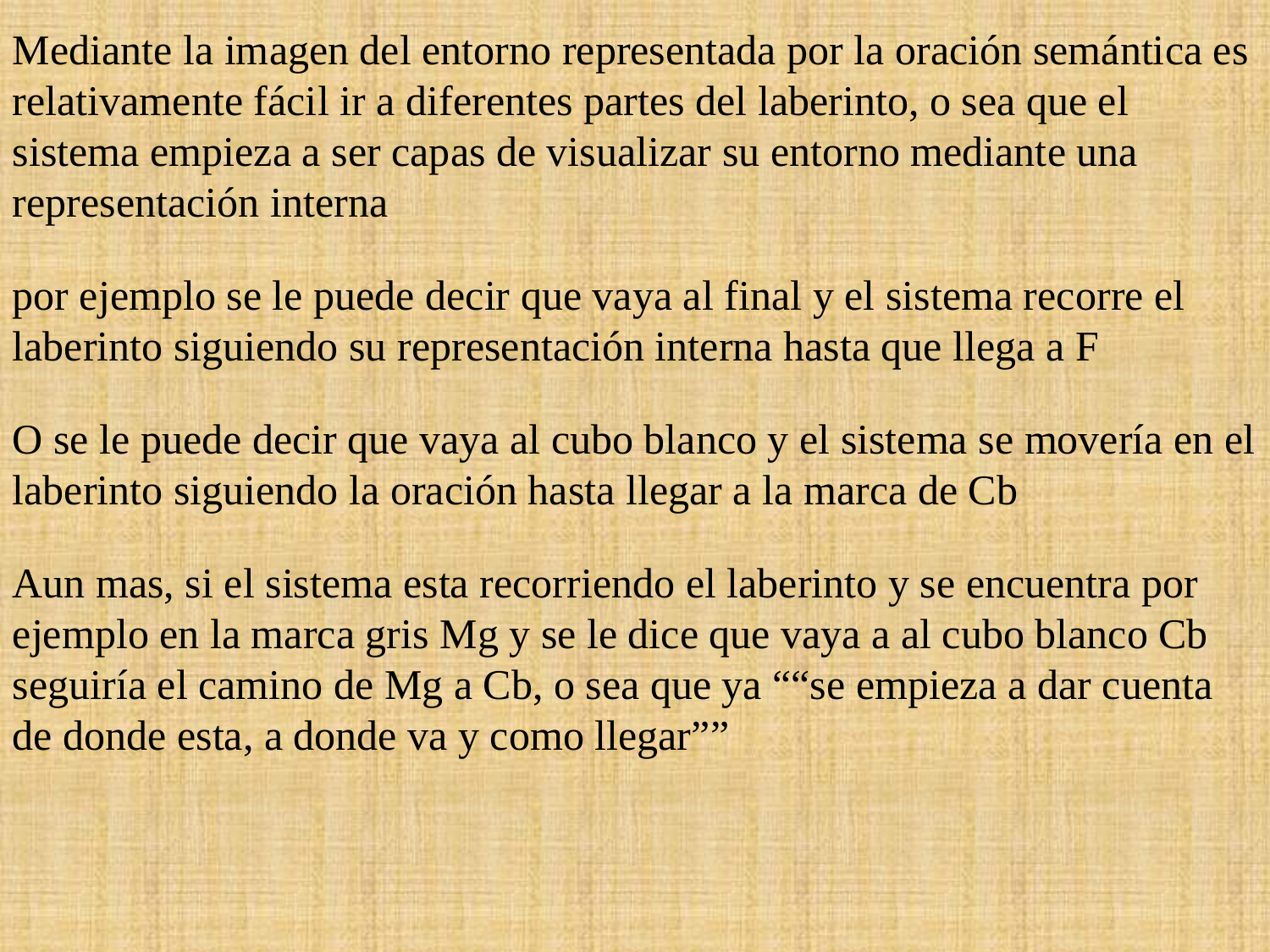

Mediante la imagen del entorno representada por la oración semántica es relativamente fácil ir a diferentes partes del laberinto, o sea que el sistema empieza a ser capas de visualizar su entorno mediante una representación interna

por ejemplo se le puede decir que vaya al final y el sistema recorre el laberinto siguiendo su representación interna hasta que llega a F

O se le puede decir que vaya al cubo blanco y el sistema se movería en el laberinto siguiendo la oración hasta llegar a la marca de Cb

Aun mas, si el sistema esta recorriendo el laberinto y se encuentra por ejemplo en la marca gris Mg y se le dice que vaya a al cubo blanco Cb seguiría el camino de Mg a Cb, o sea que ya ““se empieza a dar cuenta de donde esta, a donde va y como llegar””